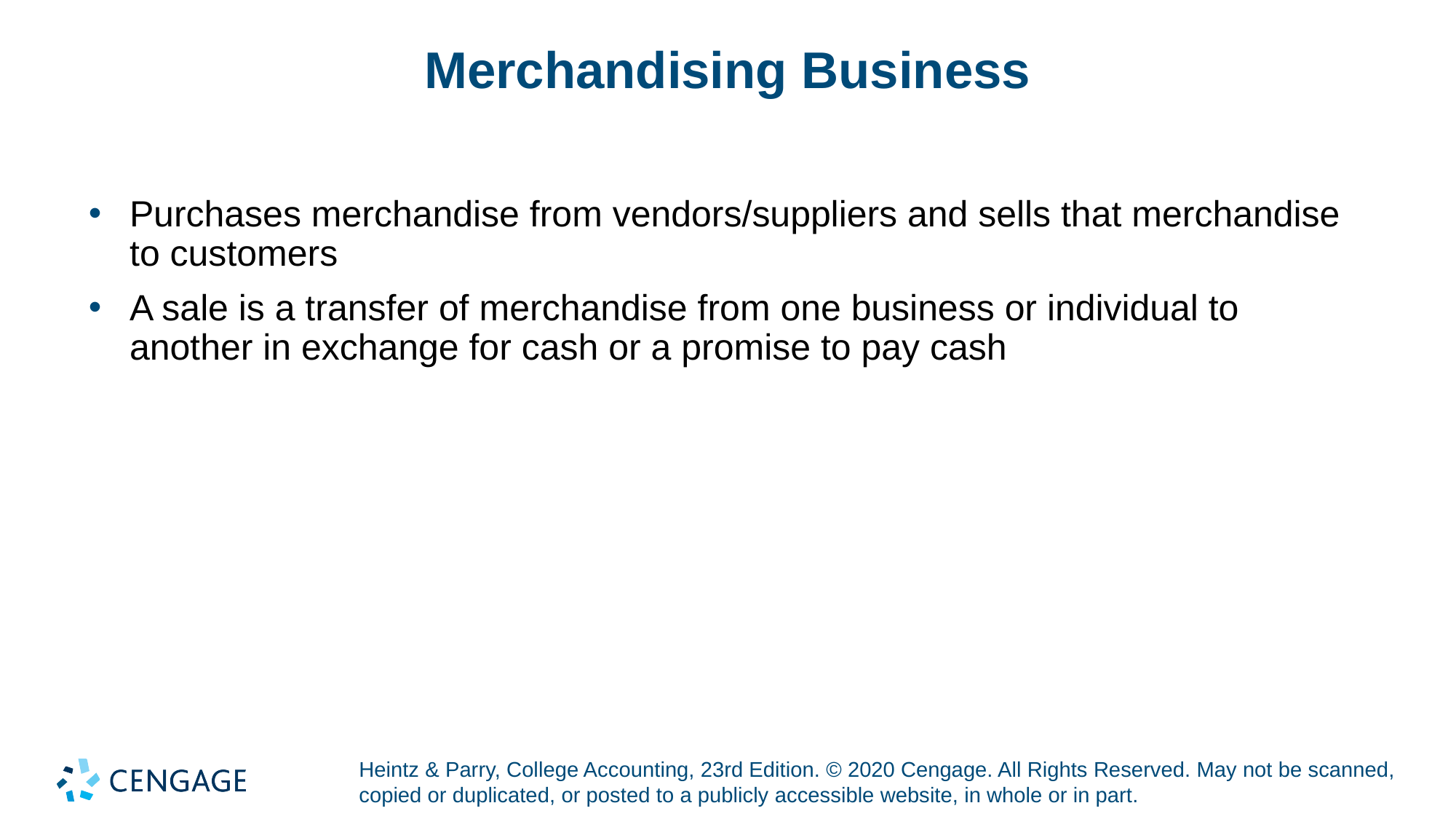

# Merchandising Business
Purchases merchandise from vendors/suppliers and sells that merchandise to customers
A sale is a transfer of merchandise from one business or individual to another in exchange for cash or a promise to pay cash